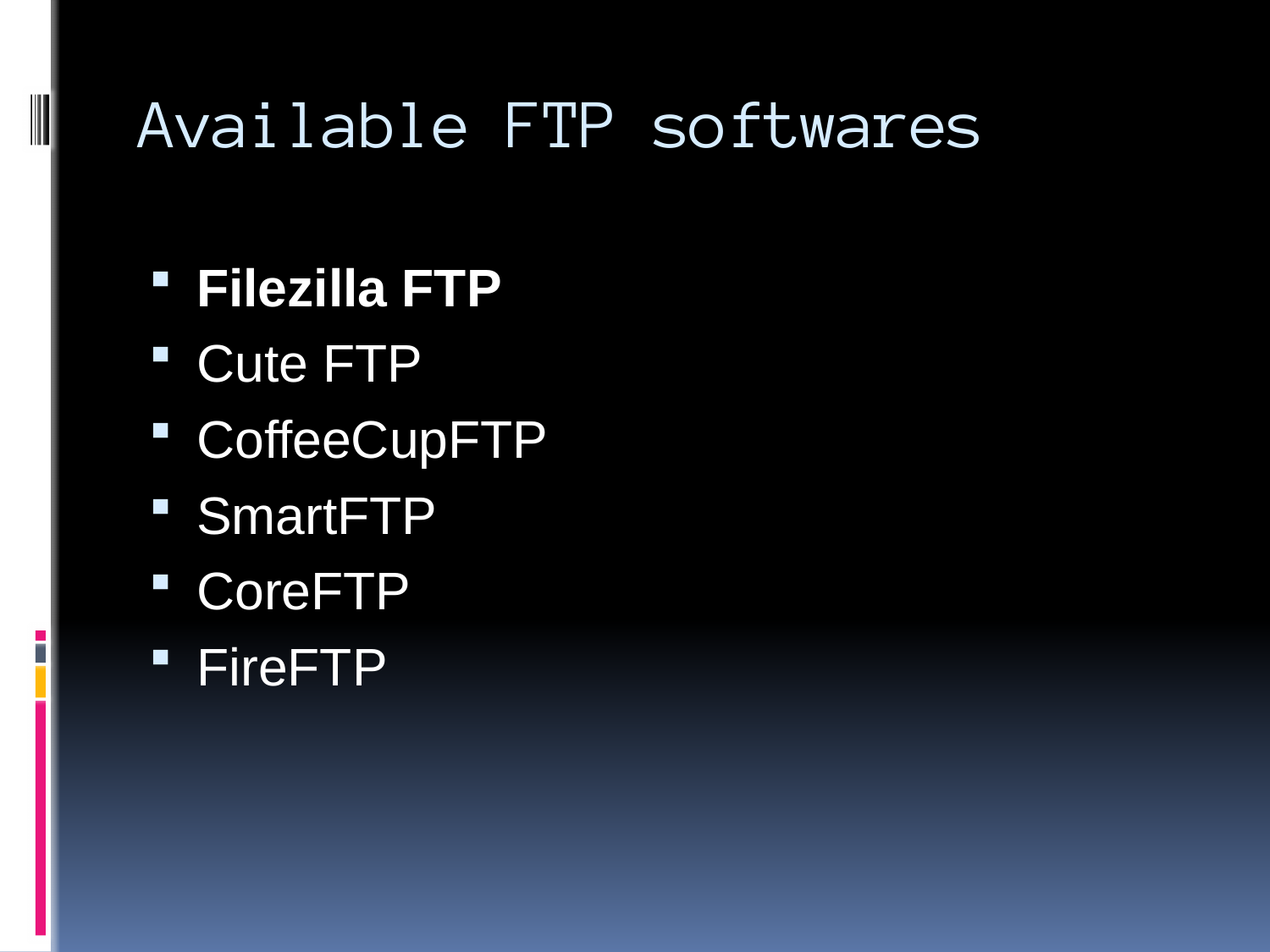

# Available FTP softwares
Filezilla FTP
Cute FTP
CoffeeCupFTP
SmartFTP
CoreFTP
FireFTP